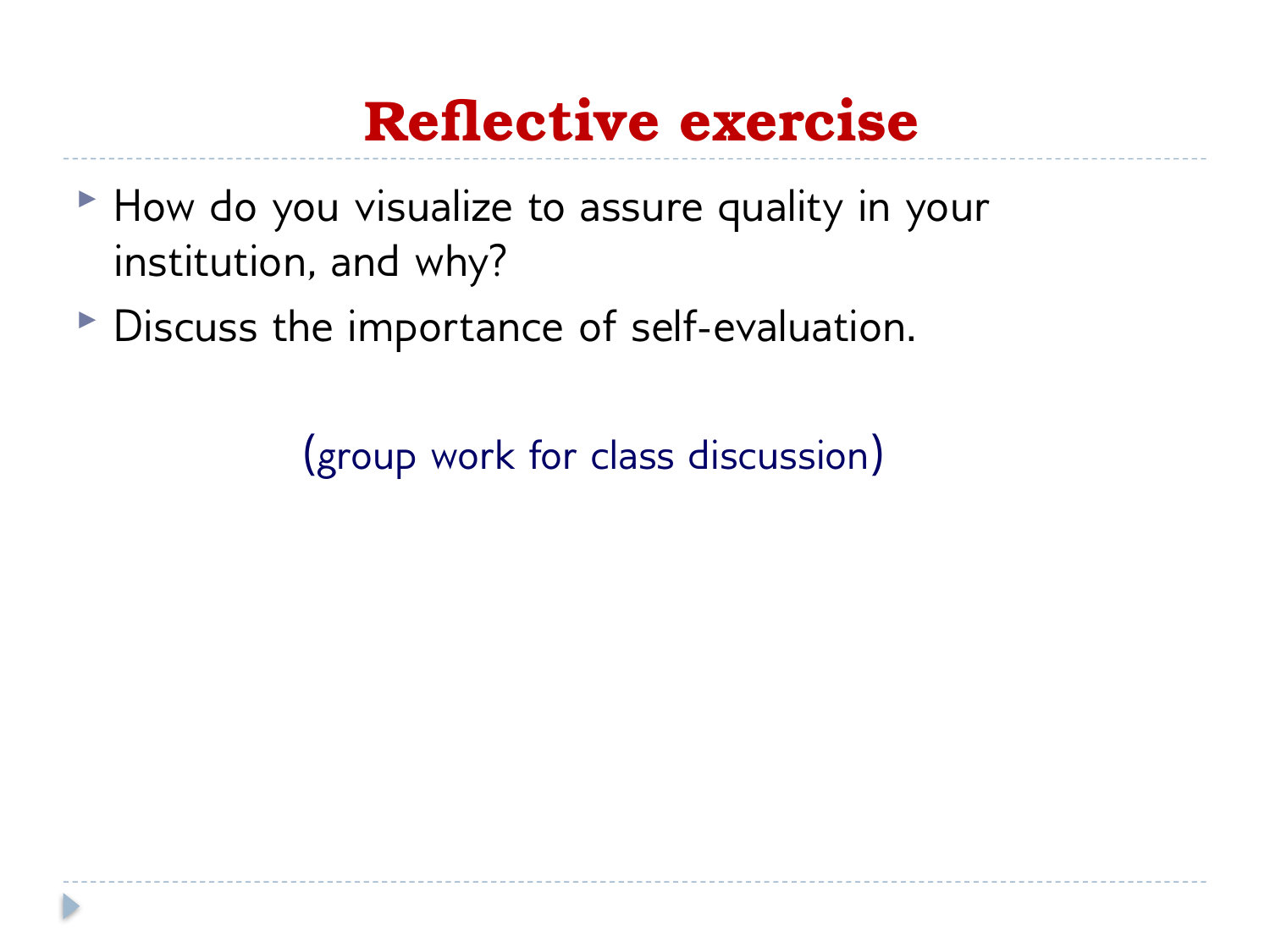

# Reflective exercise
How do you visualize to assure quality in your institution, and why?
Discuss the importance of self-evaluation.

(group work for class discussion)